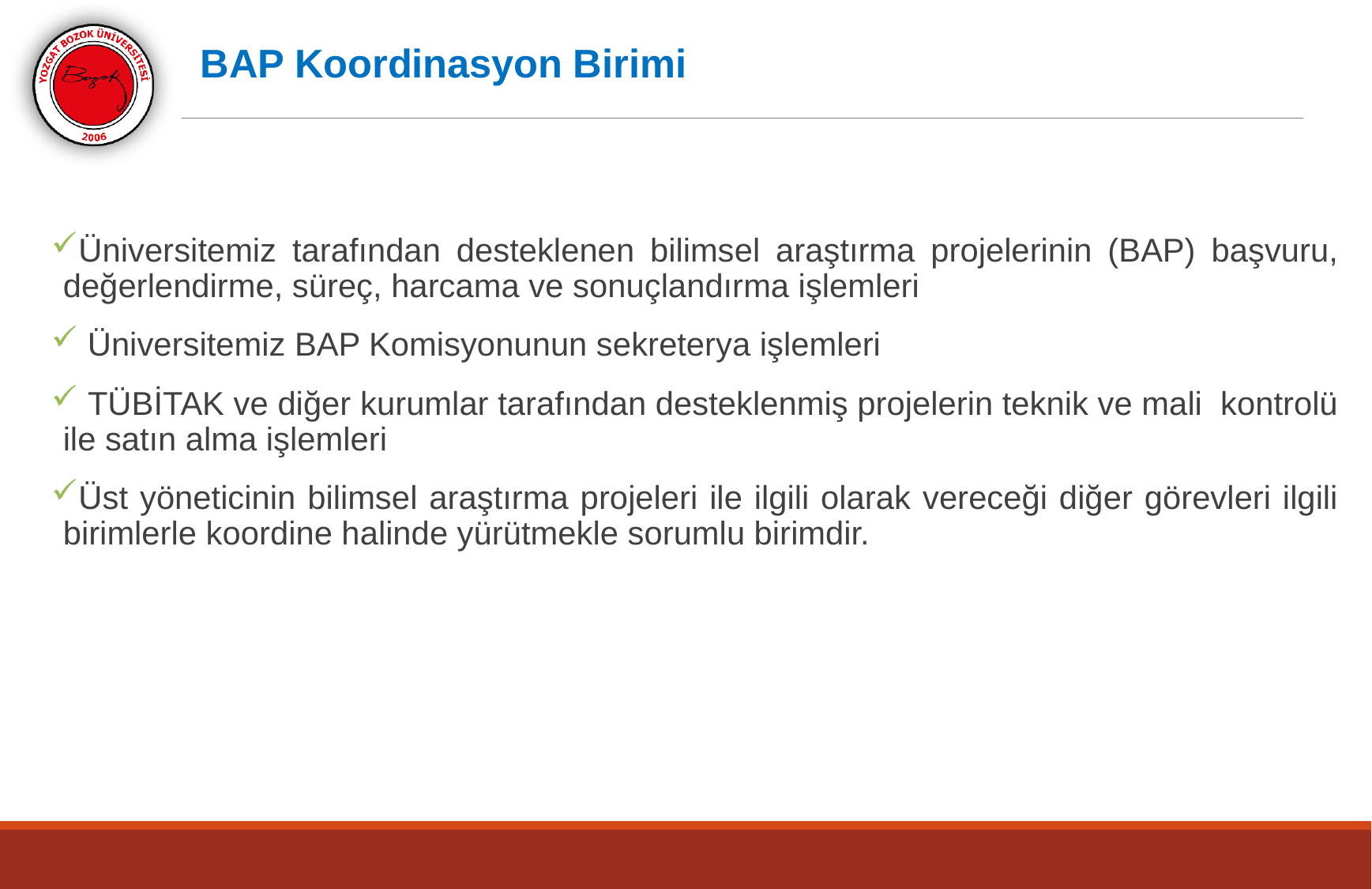

BAP Koordinasyon Birimi

Üniversitemiz tarafından desteklenen bilimsel araştırma projelerinin (BAP) başvuru, değerlendirme, süreç, harcama ve sonuçlandırma işlemleri
 Üniversitemiz BAP Komisyonunun sekreterya işlemleri
 TÜBİTAK ve diğer kurumlar tarafından desteklenmiş projelerin teknik ve mali  kontrolü ile satın alma işlemleri
Üst yöneticinin bilimsel araştırma projeleri ile ilgili olarak vereceği diğer görevleri ilgili birimlerle koordine halinde yürütmekle sorumlu birimdir.